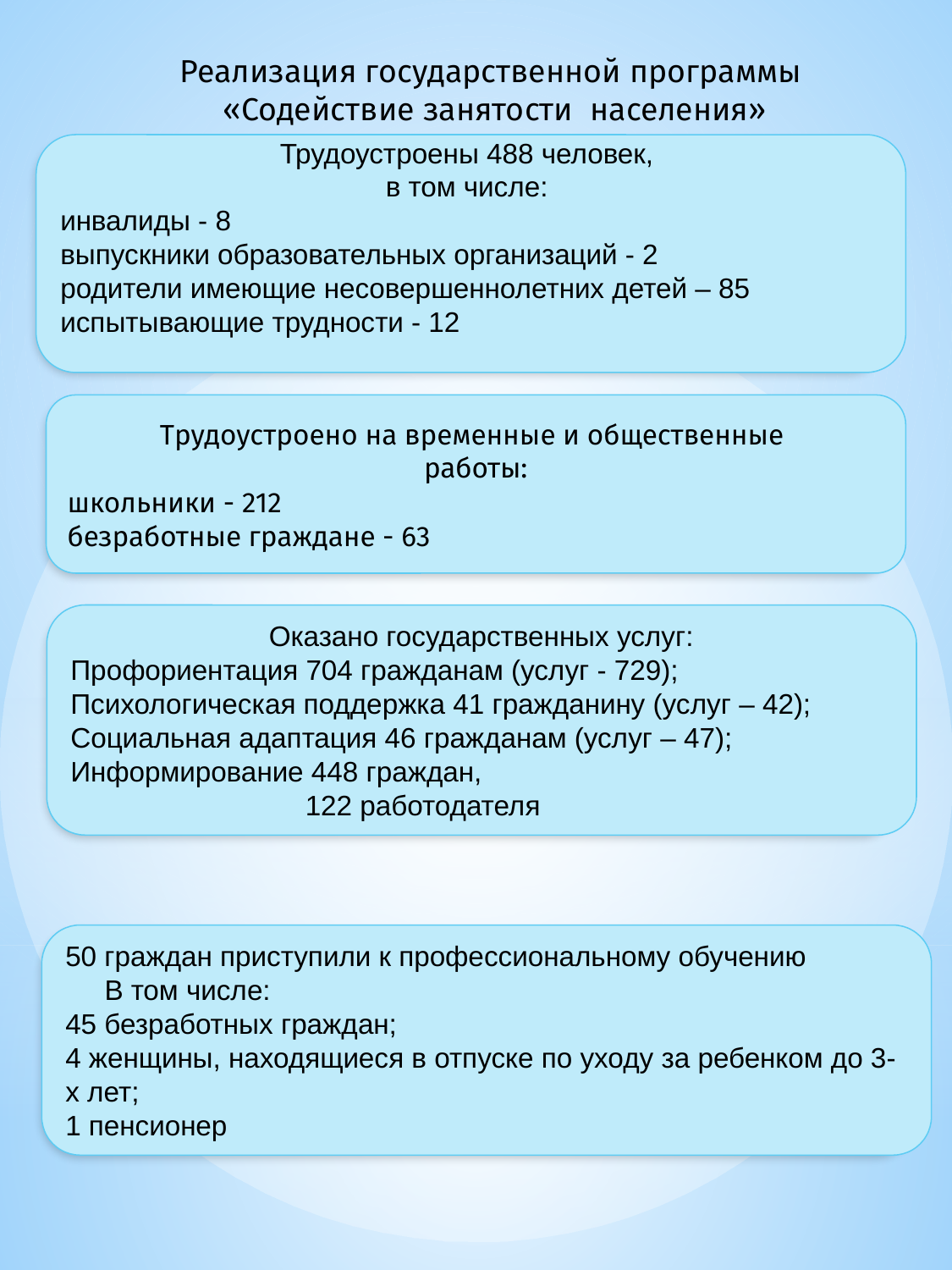

Реализация государственной программы
 «Содействие занятости  населения»
Трудоустроены 488 человек,
в том числе:
инвалиды - 8
выпускники образовательных организаций - 2
родители имеющие несовершеннолетних детей – 85
испытывающие трудности - 12

Трудоустроено на временные и общественные
работы:
школьники - 212
безработные граждане - 63
Оказано государственных услуг:
Профориентация 704 гражданам (услуг - 729);
Психологическая поддержка 41 гражданину (услуг – 42);
Социальная адаптация 46 гражданам (услуг – 47);
Информирование 448 граждан,
                              122 работодателя
50 граждан приступили к профессиональному обучению
     В том числе:
45 безработных граждан;
4 женщины, находящиеся в отпуске по уходу за ребенком до 3-х лет;
1 пенсионер